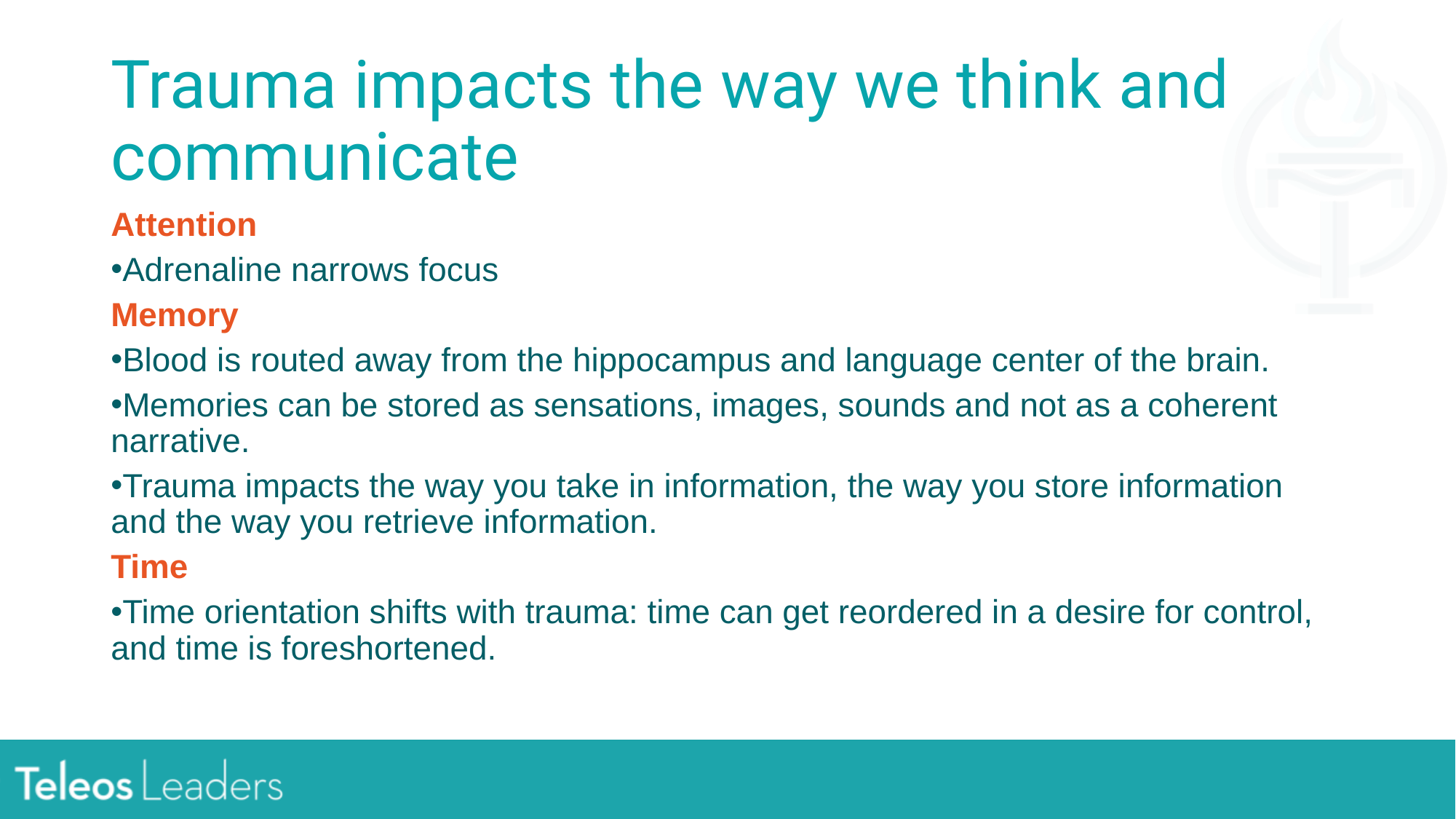

# Trauma impacts the way we think and communicate
Attention
Adrenaline narrows focus
Memory
Blood is routed away from the hippocampus and language center of the brain.
Memories can be stored as sensations, images, sounds and not as a coherent narrative.
Trauma impacts the way you take in information, the way you store information and the way you retrieve information.
Time
Time orientation shifts with trauma: time can get reordered in a desire for control, and time is foreshortened.